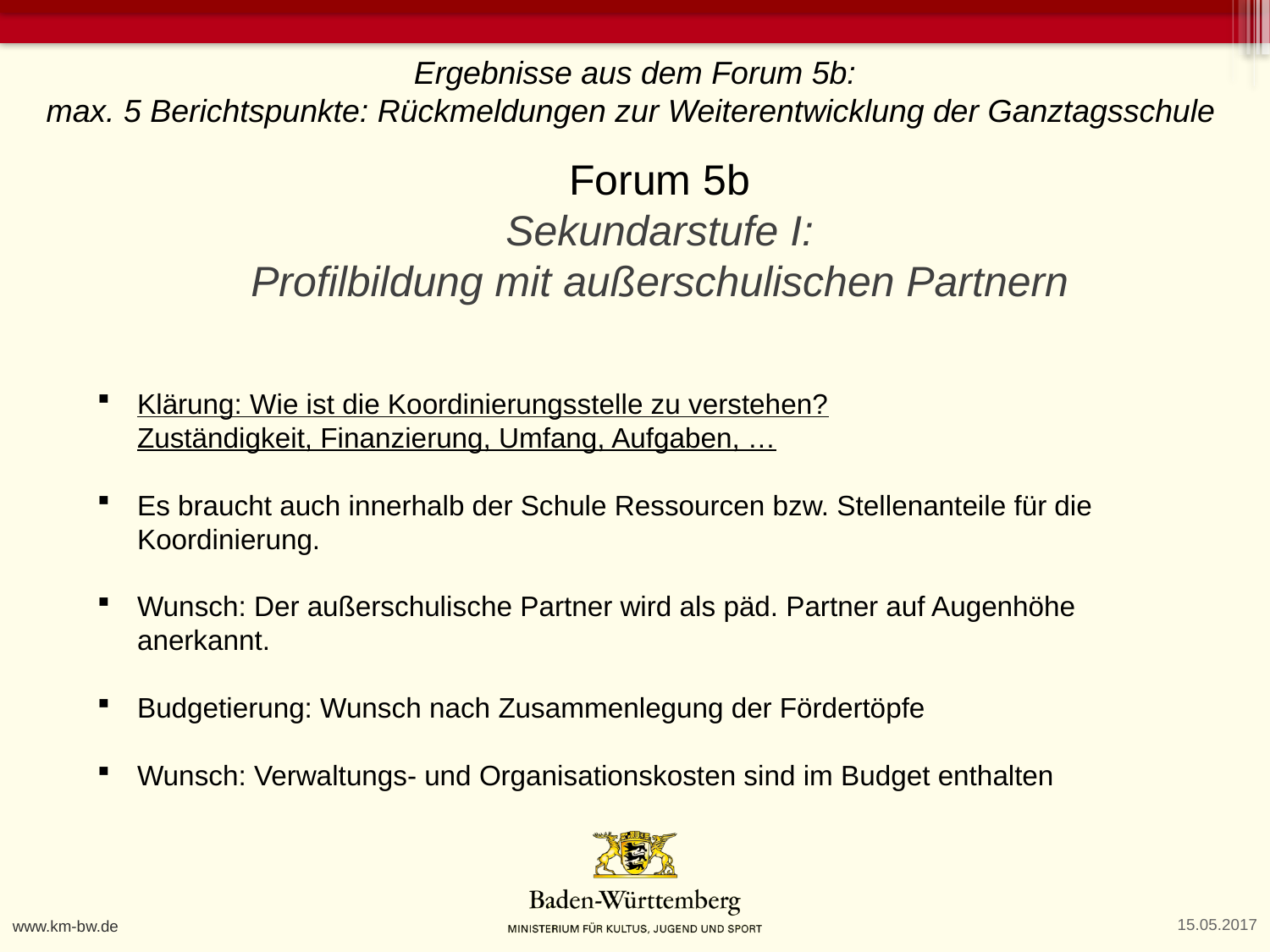

Ergebnisse aus dem Forum 5b:
max. 5 Berichtspunkte: Rückmeldungen zur Weiterentwicklung der Ganztagsschule
Forum 5b
 Sekundarstufe I:
Profilbildung mit außerschulischen Partnern

Klärung: Wie ist die Koordinierungsstelle zu verstehen?
Zuständigkeit, Finanzierung, Umfang, Aufgaben, …

Es braucht auch innerhalb der Schule Ressourcen bzw. Stellenanteile für die Koordinierung.

Wunsch: Der außerschulische Partner wird als päd. Partner auf Augenhöhe anerkannt.

Budgetierung: Wunsch nach Zusammenlegung der Fördertöpfe

Wunsch: Verwaltungs- und Organisationskosten sind im Budget enthalten
www.km-bw.de
15.05.2017